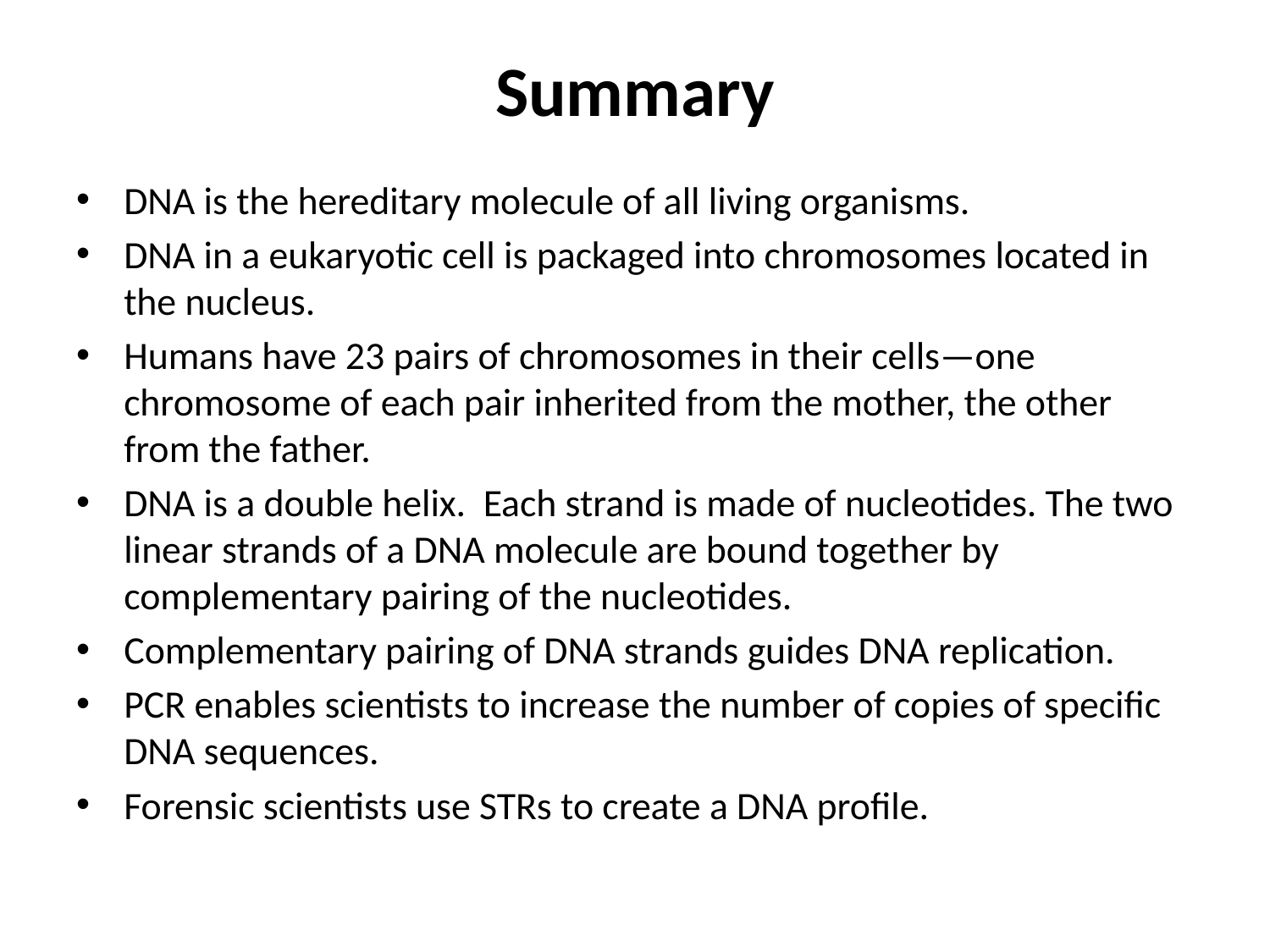

# Summary
DNA is the hereditary molecule of all living organisms.
DNA in a eukaryotic cell is packaged into chromosomes located in the nucleus.
Humans have 23 pairs of chromosomes in their cells—one chromosome of each pair inherited from the mother, the other from the father.
DNA is a double helix.  Each strand is made of nucleotides. The two linear strands of a DNA molecule are bound together by complementary pairing of the nucleotides.
Complementary pairing of DNA strands guides DNA replication.
PCR enables scientists to increase the number of copies of specific DNA sequences.
Forensic scientists use STRs to create a DNA profile.